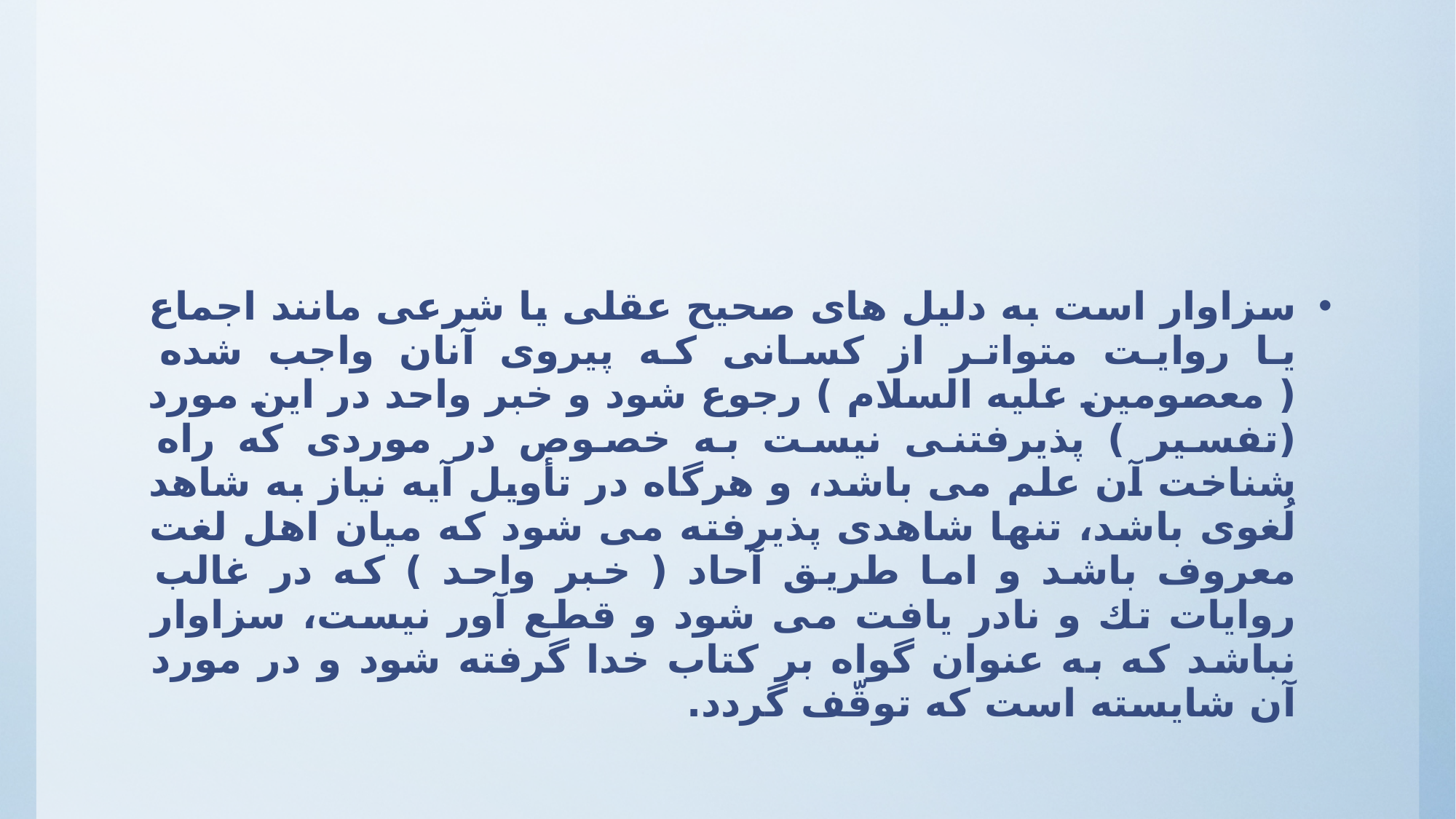

#

سزاوار است به دلیل های صحیح عقلی یا شرعی مانند اجماع یا روایت متواتر از كسانی كه پیروی آنان واجب شده ( معصومین علیه السلام ) رجوع شود و خبر واحد در این مورد (تفسیر ) ‌پذیرفتنی نیست به خصوص در موردی كه راه شناخت آن علم می باشد، و هرگاه در تأویل آیه نیاز به شاهد لُغوی باشد، تنها شاهدی پذیرفته می شود كه میان اهل لغت معروف باشد و اما طریق آحاد ( خبر واحد ) كه در غالب روایات تك و نادر یافت می شود و قطع آور نیست، سزاوار نباشد كه به عنوان گواه بر كتاب خدا گرفته شود و در مورد آن شایسته است كه توقّف گردد.